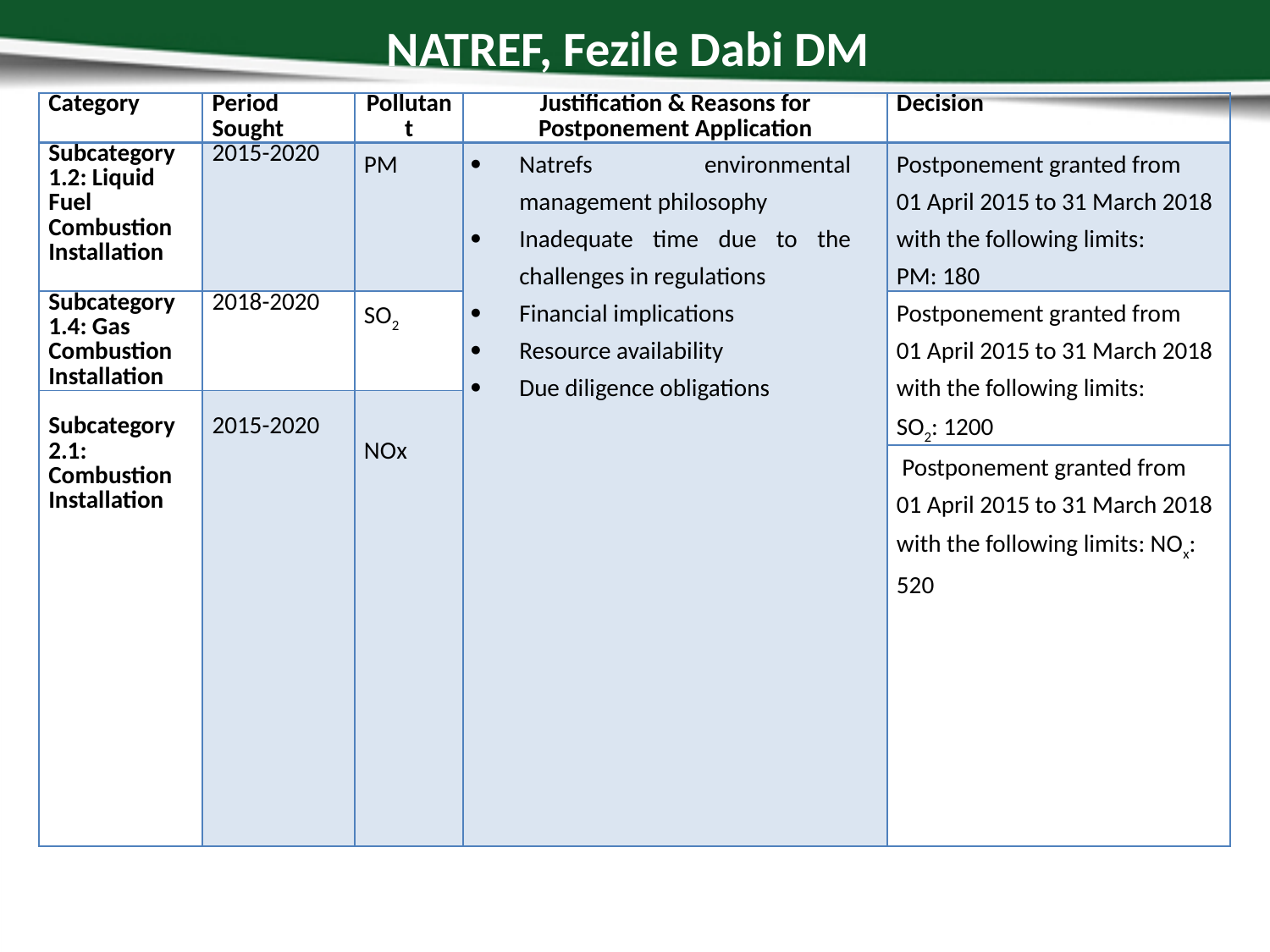

# NATREF, Fezile Dabi DM
| Category | Period Sought | Pollutant | Justification & Reasons for Postponement Application | Decision |
| --- | --- | --- | --- | --- |
| Subcategory 1.2: Liquid Fuel Combustion Installation | 2015-2020 | PM | Natrefs environmental management philosophy Inadequate time due to the challenges in regulations Financial implications Resource availability Due diligence obligations | Postponement granted from 01 April 2015 to 31 March 2018 with the following limits: PM: 180 |
| Subcategory 1.4: Gas Combustion Installation | 2018-2020 | SO2 |  | Postponement granted from 01 April 2015 to 31 March 2018 with the following limits: SO2: 1200 |
| Subcategory 2.1: Combustion Installation | 2015-2020 | NOx |  |  |
|  |  |  |  | Postponement granted from 01 April 2015 to 31 March 2018 with the following limits: NOx: 520 |